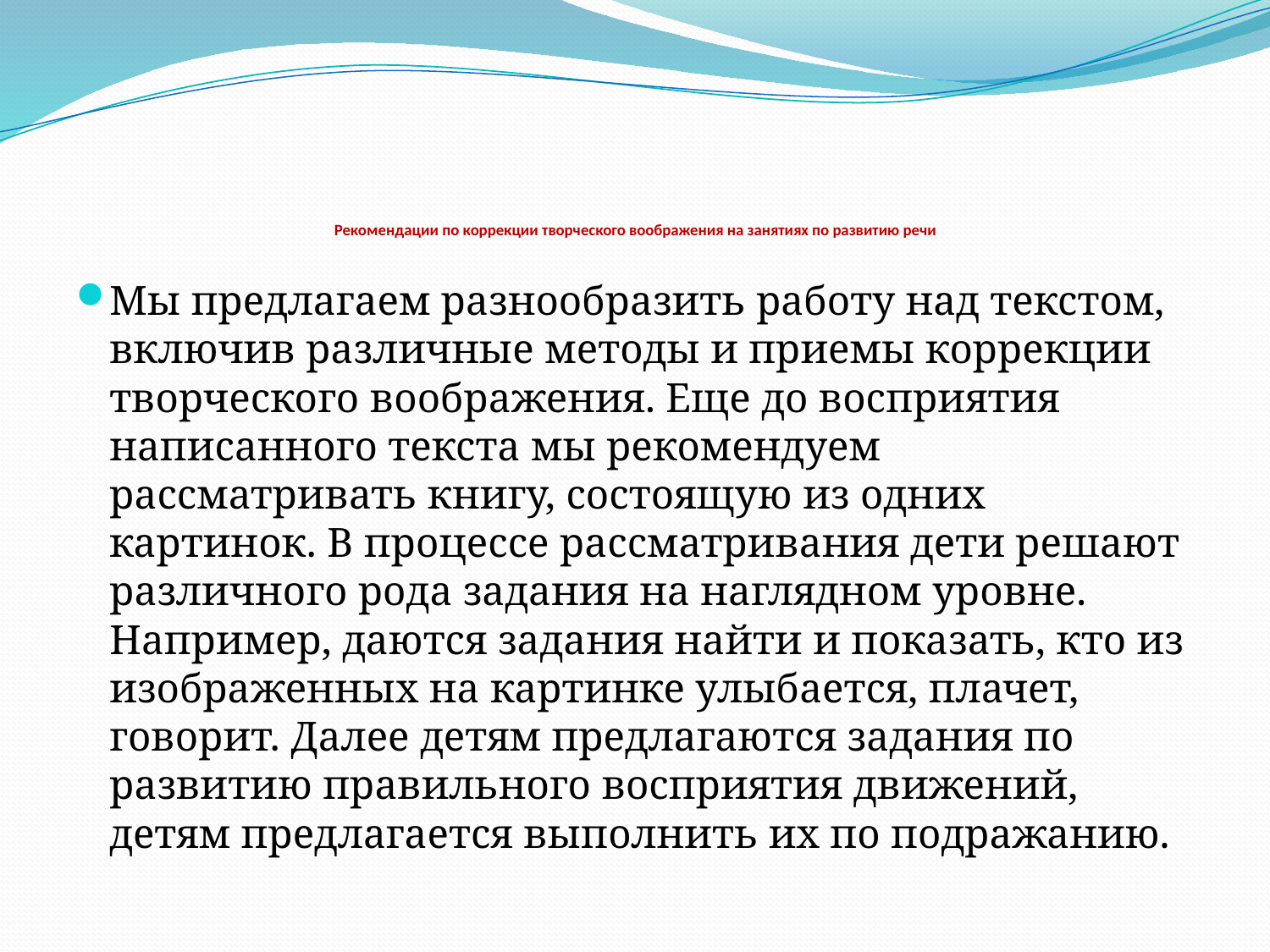

# Рекомендации по коррекции творческого воображения на занятиях по развитию речи
Мы предлагаем разнообразить работу над текстом, включив различные методы и приемы коррекции творческого воображения. Еще до восприятия написанного текста мы рекомендуем рассматривать книгу, состоящую из одних картинок. В процессе рассматривания дети решают различного рода задания на наглядном уровне. Например, даются задания найти и показать, кто из изображенных на картинке улыбается, плачет, говорит. Далее детям предлагаются задания по развитию правильного восприятия движений, детям предлагается выполнить их по подражанию.